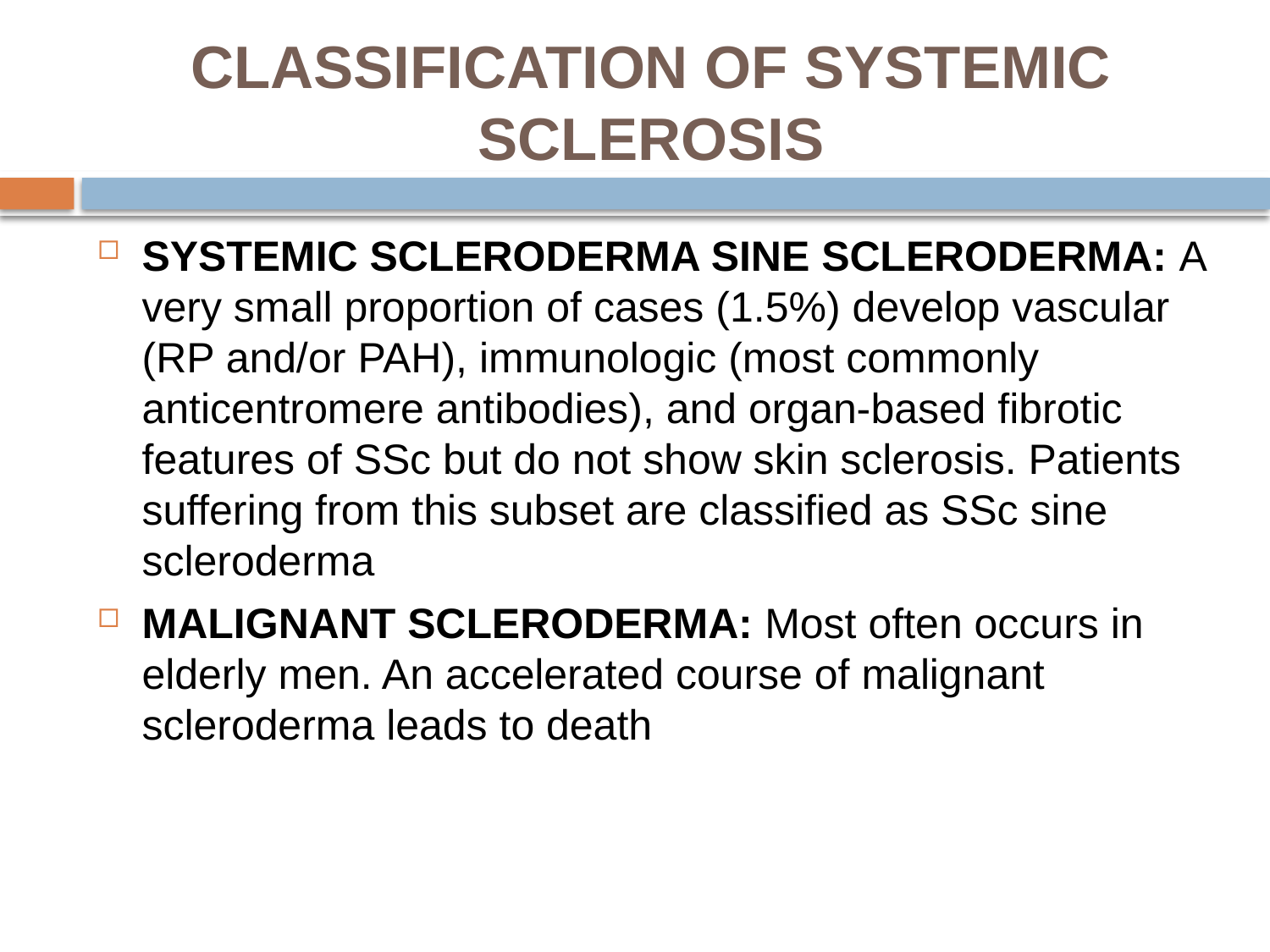

# CLASSIFICATION OF SYSTEMIC SCLEROSIS
SYSTEMIC SCLERODERMA SINE SCLERODERMA: A very small proportion of cases (1.5%) develop vascular (RP and/or PAH), immunologic (most commonly anticentromere antibodies), and organ-based fibrotic features of SSc but do not show skin sclerosis. Patients suffering from this subset are classified as SSc sine scleroderma
MALIGNANT SCLERODERMA: Most often occurs in elderly men. An accelerated course of malignant scleroderma leads to death